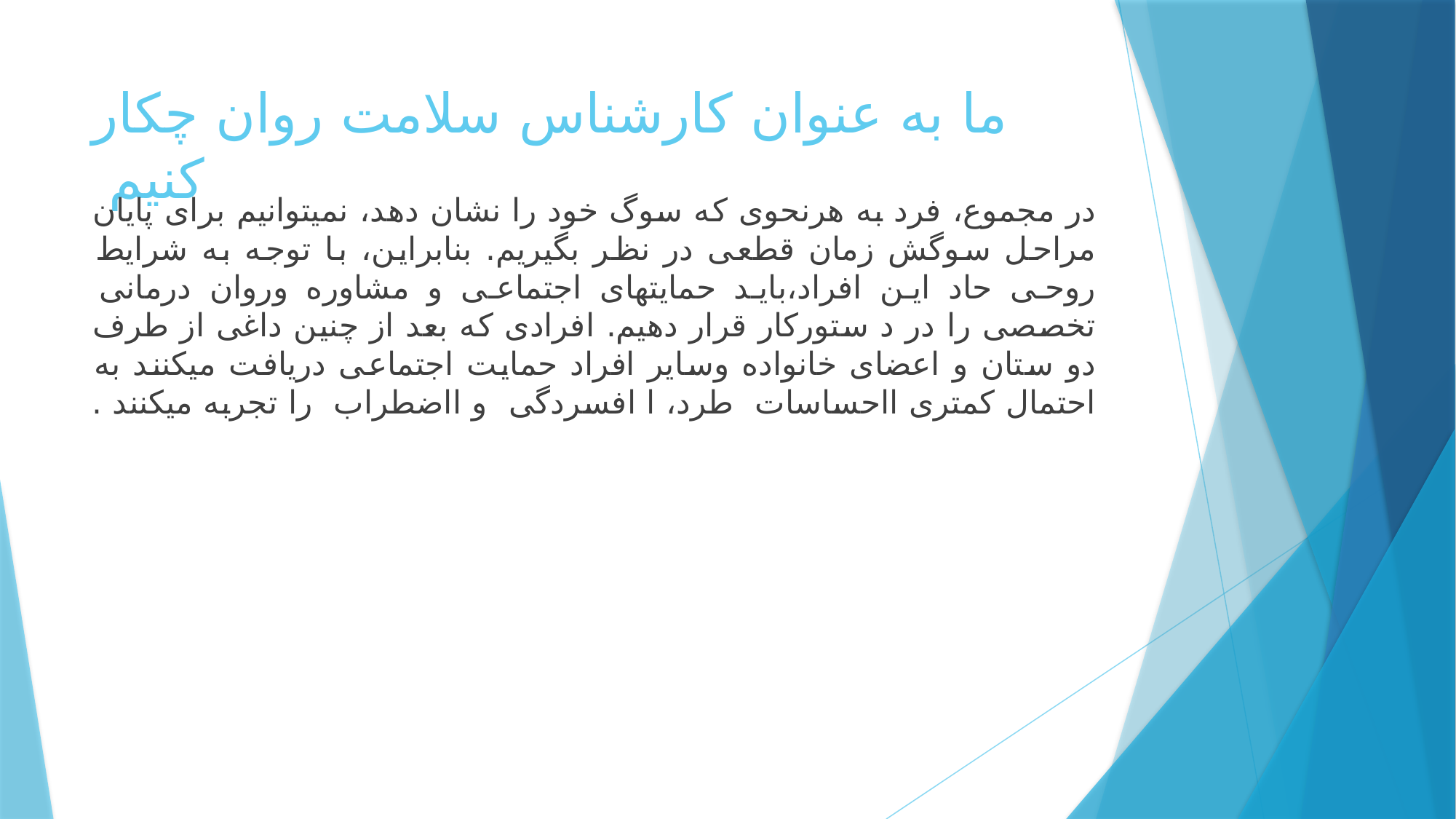

# ما به عنوان کارشناس سلامت روان چکار کنیم
در مجموع، فرد به هرنحوی که سوگ خود را نشان دهد، نمیتوانیم برای پایان مراحل سوگش زمان قطعی در نظر بگیریم. بنابراین، با توجه به شرایط روحی حاد این افراد،باید حمایتهای اجتماعی و مشاوره وروان درمانی تخصصی را در د ستورکار قرار دهیم. افرادی که بعد از چنین داغی از طرف دو ستان و اعضای خانواده وسایر افراد حمایت اجتماعی دریافت میکنند به احتمال کمتری ااحساسات  طرد، ا افسردگی  و ااضطراب  را تجربه میکنند .